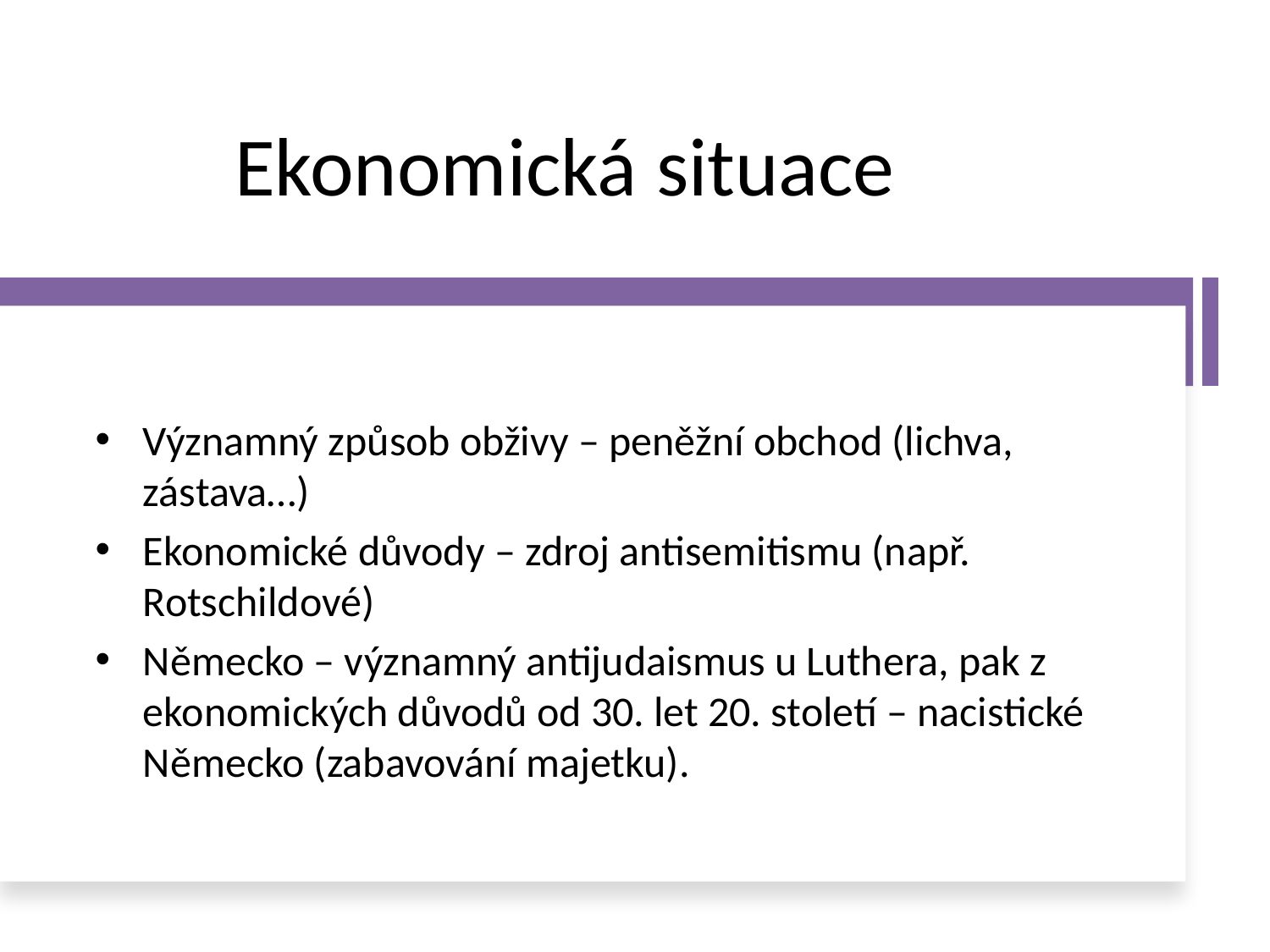

# Ekonomická situace

Významný způsob obživy – peněžní obchod (lichva, zástava…)
Ekonomické důvody – zdroj antisemitismu (např. Rotschildové)
Německo – významný antijudaismus u Luthera, pak z ekonomických důvodů od 30. let 20. století – nacistické Německo (zabavování majetku).